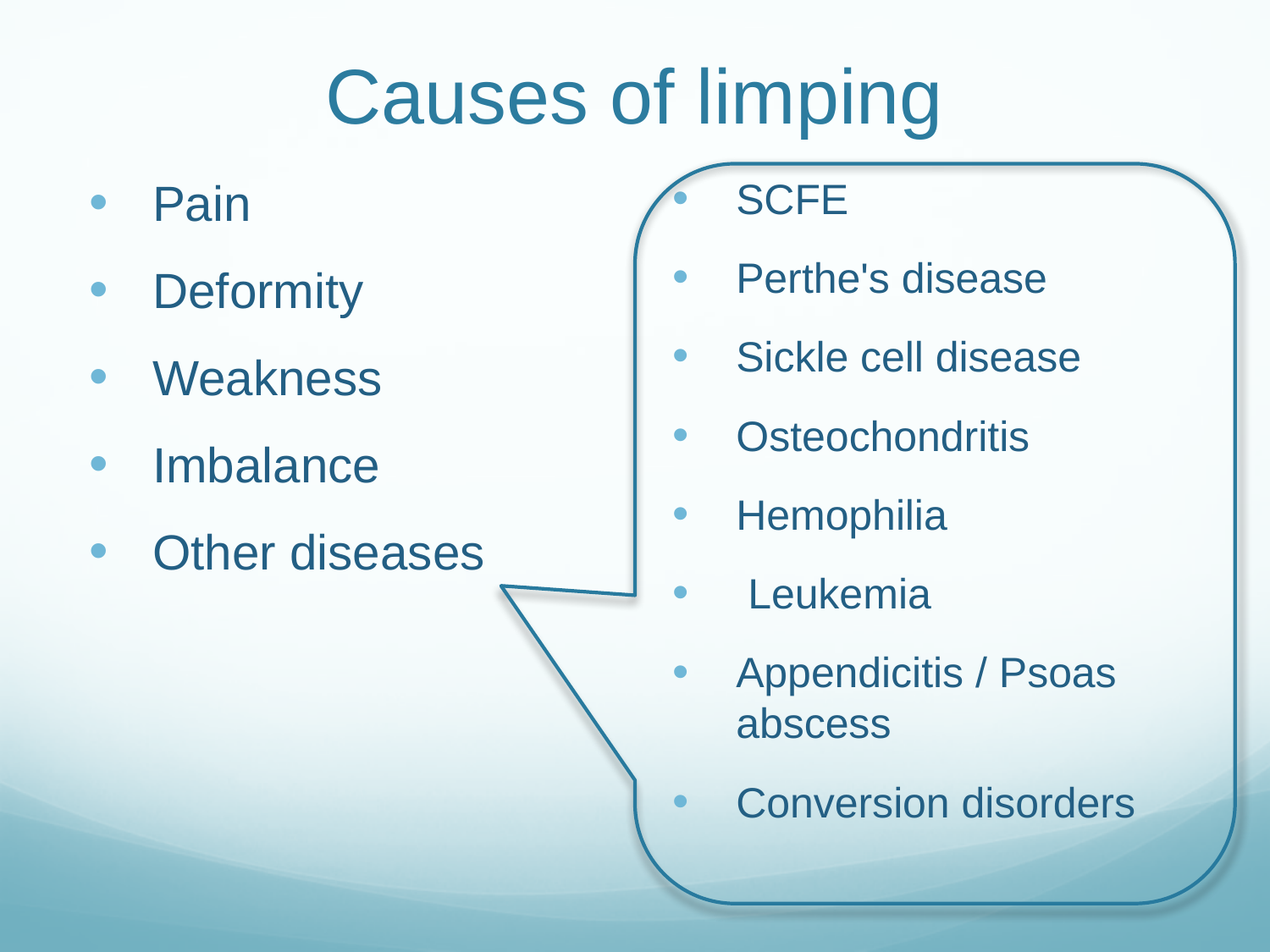

# Causes of limping

Pain
Deformity
Weakness
Imbalance
Other diseases
SCFE
Perthe's disease
Sickle cell disease
Osteochondritis
Hemophilia
 Leukemia
Appendicitis / Psoas abscess
Conversion disorders